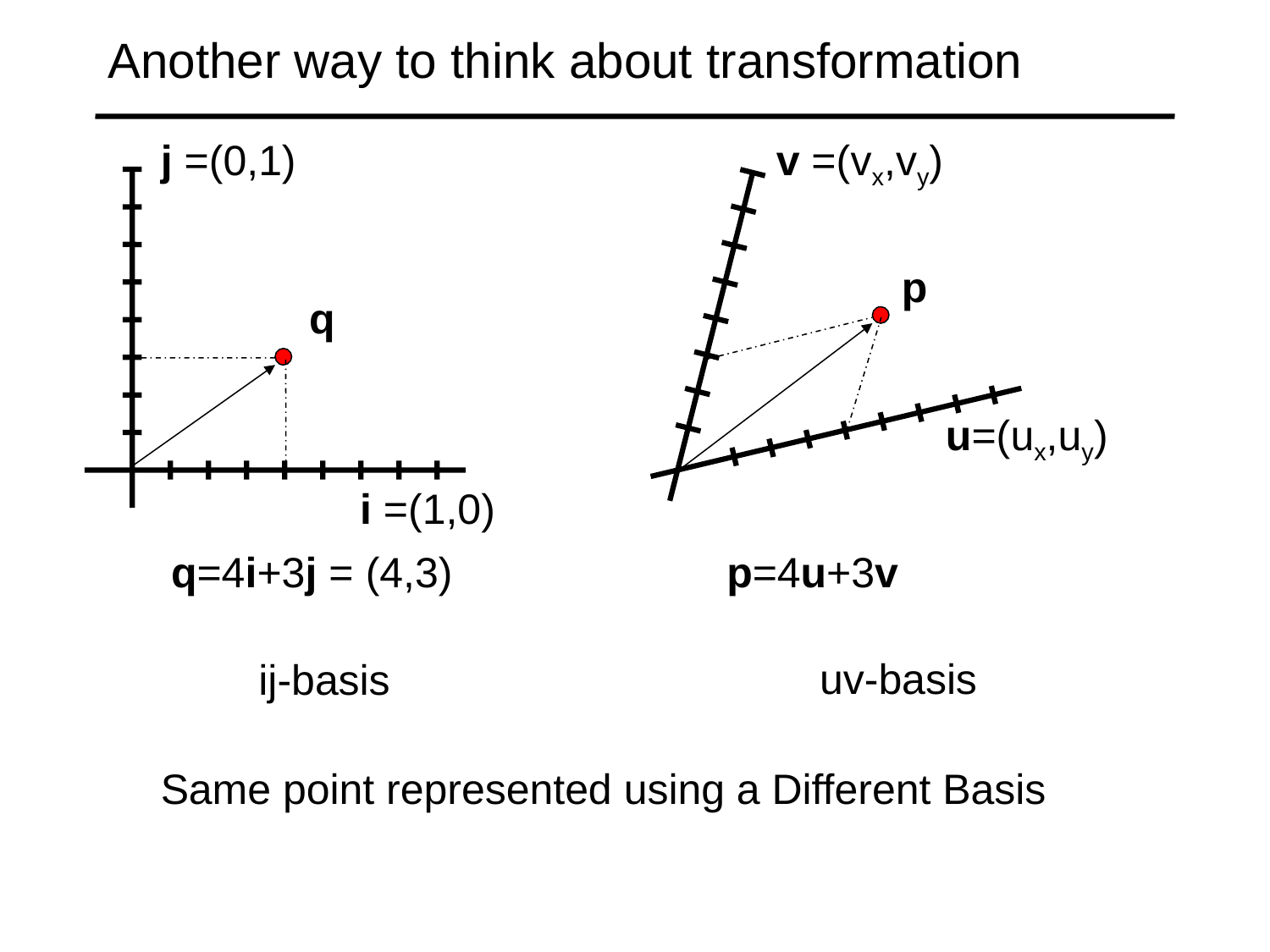

# Another way to think about transformation
j =(0,1)
v =(vx,vy)

p

u=(ux,uy)

q

i =(1,0)
q=4i+3j = (4,3)
p=4u+3v
uv-basis
ij-basis
Same point represented using a Different Basis